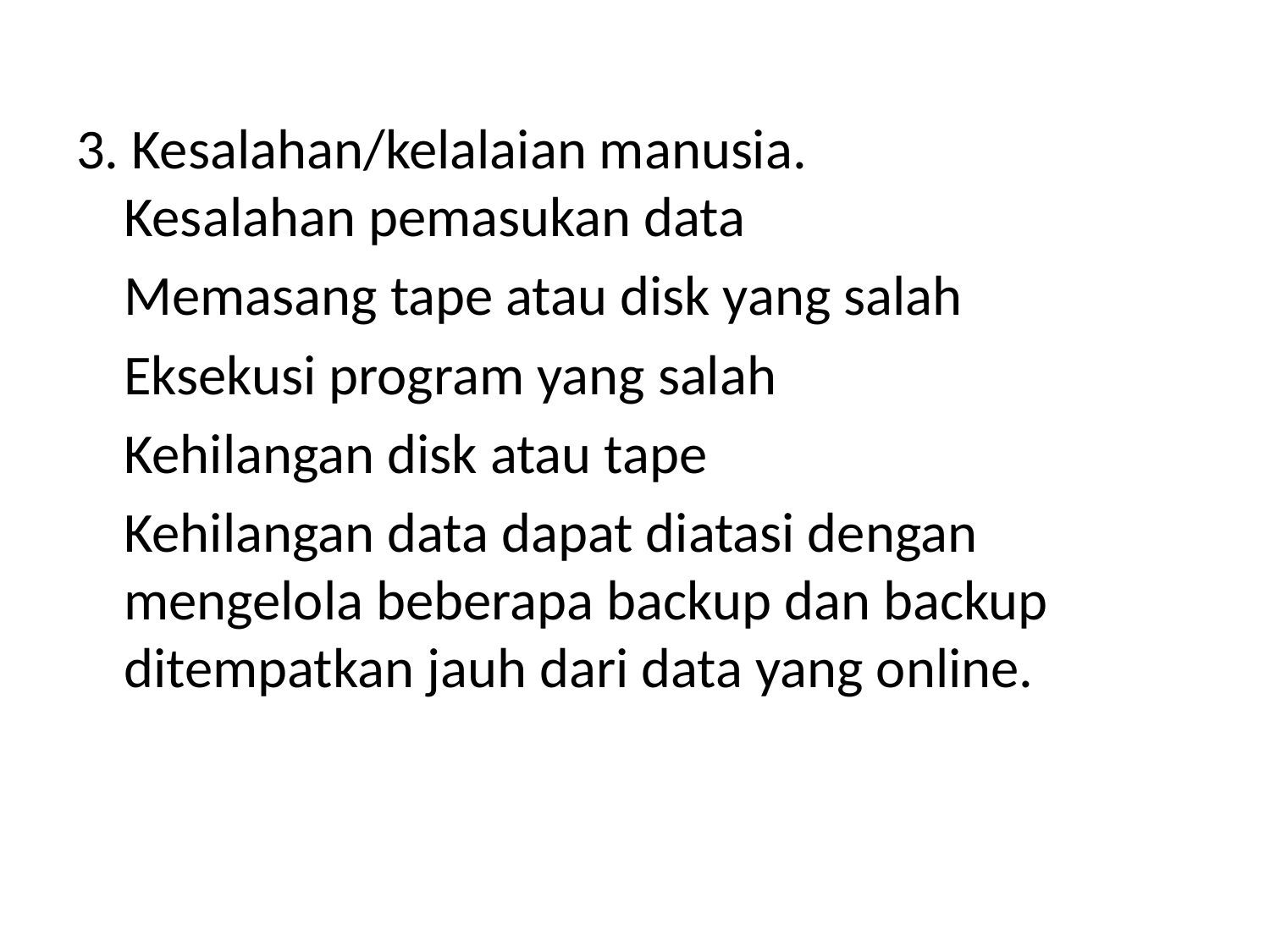

3. Kesalahan/kelalaian manusia.
Kesalahan pemasukan data
	Memasang tape atau disk yang salah
	Eksekusi program yang salah
	Kehilangan disk atau tape
	Kehilangan data dapat diatasi dengan mengelola beberapa backup dan backup ditempatkan jauh dari data yang online.